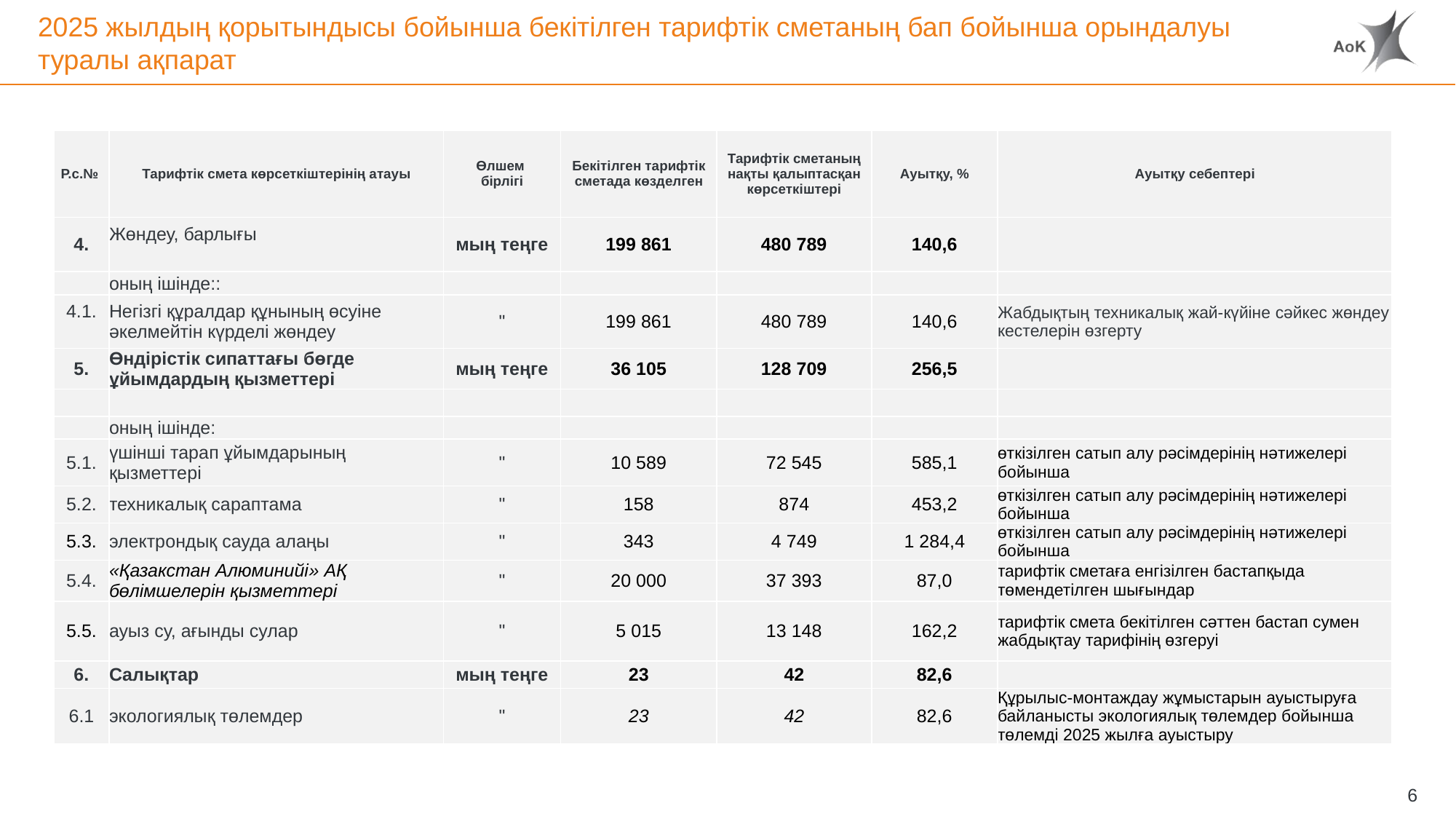

# 2025 жылдың қорытындысы бойынша бекітілген тарифтік сметаның бап бойынша орындалуы туралы ақпарат

| Р.с.№ | Тарифтік смета көрсеткіштерінің атауы | Өлшем бірлігі | Бекітілген тарифтік сметада көзделген | Тарифтік сметаның нақты қалыптасқан көрсеткіштері | Ауытқу, % | Ауытқу себептері |
| --- | --- | --- | --- | --- | --- | --- |
| 4. | Жөндеу, барлығы | мың теңге | 199 861 | 480 789 | 140,6 |  |
|  | оның ішінде:: |  |  |  |  |  |
| 4.1. | Негізгі құралдар құнының өсуіне әкелмейтін күрделі жөндеу | " | 199 861 | 480 789 | 140,6 | Жабдықтың техникалық жай-күйіне сәйкес жөндеу кестелерін өзгерту |
| 5. | Өндірістік сипаттағы бөгде ұйымдардың қызметтері | мың теңге | 36 105 | 128 709 | 256,5 |  |
|  |  |  |  |  |  |  |
|  | оның ішінде: |  |  |  |  |  |
| 5.1. | үшінші тарап ұйымдарының қызметтері | " | 10 589 | 72 545 | 585,1 | өткізілген сатып алу рәсімдерінің нәтижелері бойынша |
| 5.2. | техникалық сараптама | " | 158 | 874 | 453,2 | өткізілген сатып алу рәсімдерінің нәтижелері бойынша |
| 5.3. | электрондық сауда алаңы | " | 343 | 4 749 | 1 284,4 | өткізілген сатып алу рәсімдерінің нәтижелері бойынша |
| 5.4. | «Қазакстан Алюминийі» АҚ бөлімшелерін қызметтері | " | 20 000 | 37 393 | 87,0 | тарифтік сметаға енгізілген бастапқыда төмендетілген шығындар |
| 5.5. | ауыз су, ағынды сулар | " | 5 015 | 13 148 | 162,2 | тарифтік смета бекітілген сәттен бастап сумен жабдықтау тарифінің өзгеруі |
| 6. | Салықтар | мың теңге | 23 | 42 | 82,6 |  |
| 6.1 | экологиялық төлемдер | " | 23 | 42 | 82,6 | Құрылыс-монтаждау жұмыстарын ауыстыруға байланысты экологиялық төлемдер бойынша төлемді 2025 жылға ауыстыру |